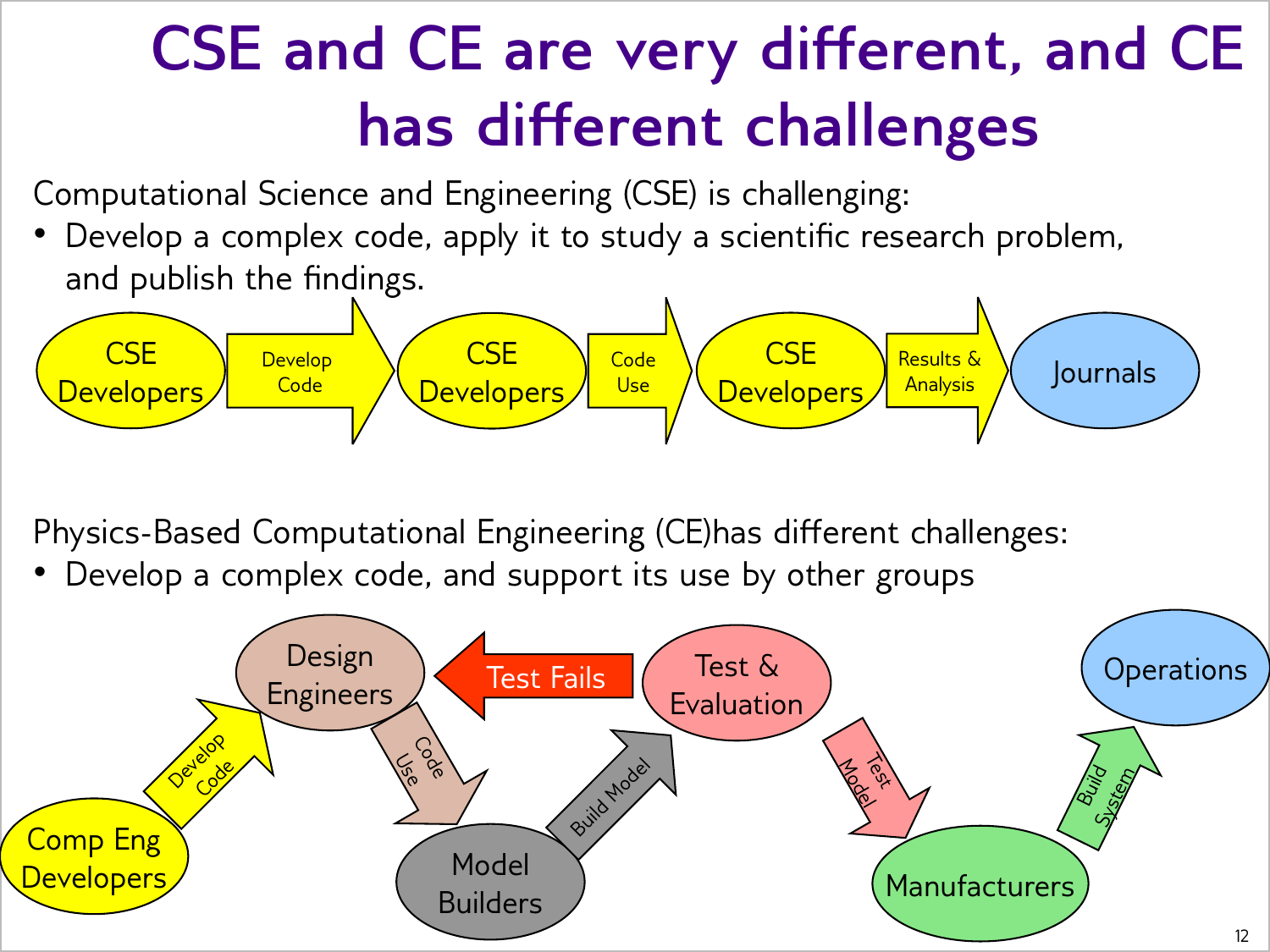

CSE and CE are very different, and CE has different challenges
Computational Science and Engineering (CSE) is challenging:
Develop a complex code, apply it to study a scientific research problem, and publish the findings.

Physics-Based Computational Engineering (CE)has different challenges:
Develop a complex code, and support its use by other groups

Results &
Analysis
Develop
Code
Code
Use
CSE
Developers
CSE
Developers
Journals
CSE
Developers
Operations
Design
Engineers
Test &
Evaluation
Test Fails
Develop
Code
Code
Use
Test
Model
Build
System
Build Model
Comp Eng
Developers
Model
Builders
Manufacturers
12